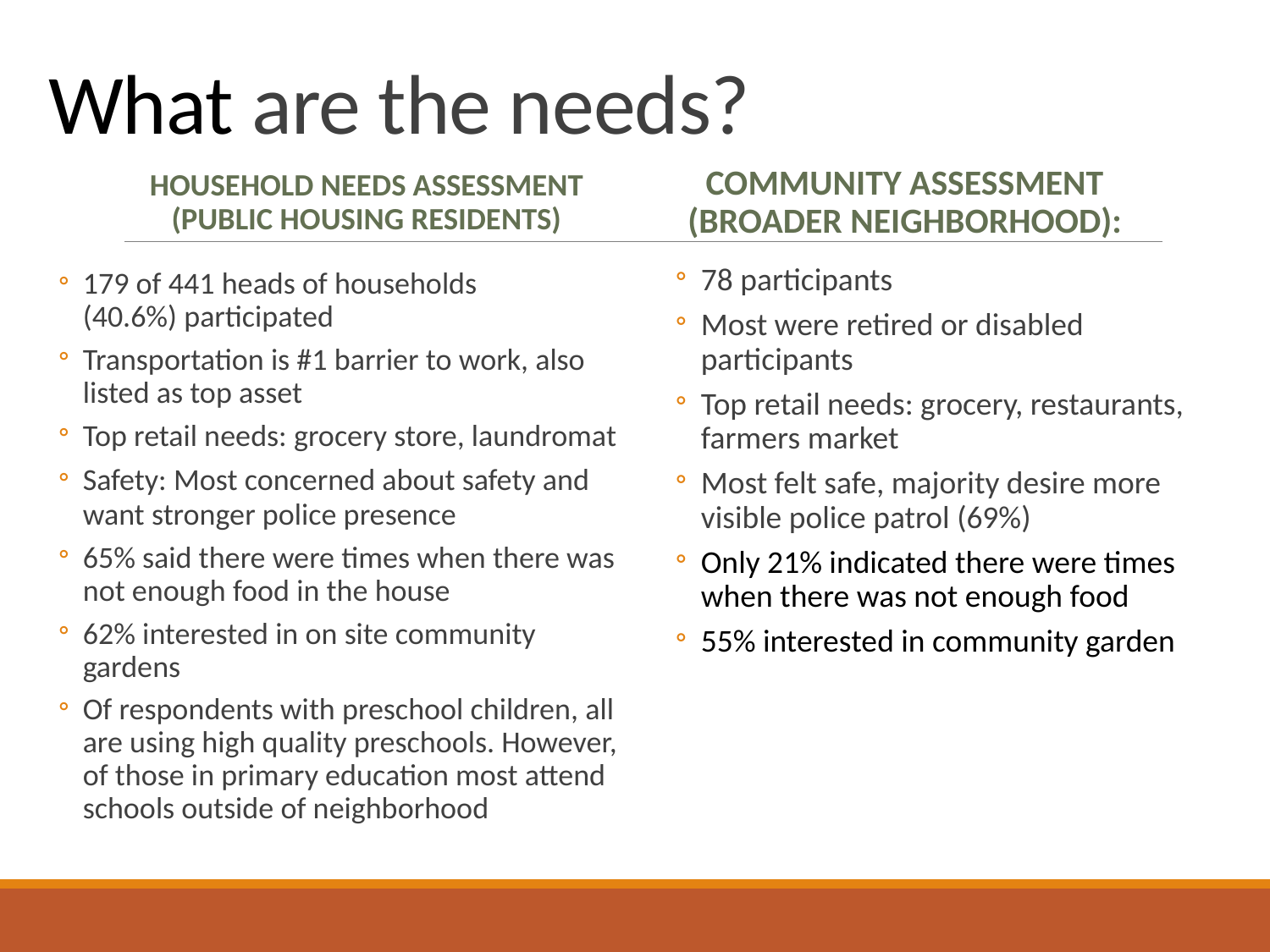

# What are the needs?
Household Needs Assessment (Public Housing Residents)
Community Assessment (Broader Neighborhood):
78 participants
Most were retired or disabled participants
Top retail needs: grocery, restaurants, farmers market
Most felt safe, majority desire more visible police patrol (69%)
Only 21% indicated there were times when there was not enough food
55% interested in community garden
179 of 441 heads of households
(40.6%) participated
Transportation is #1 barrier to work, also listed as top asset
Top retail needs: grocery store, laundromat
Safety: Most concerned about safety and want stronger police presence
65% said there were times when there was not enough food in the house
62% interested in on site community gardens
Of respondents with preschool children, all are using high quality preschools. However, of those in primary education most attend schools outside of neighborhood